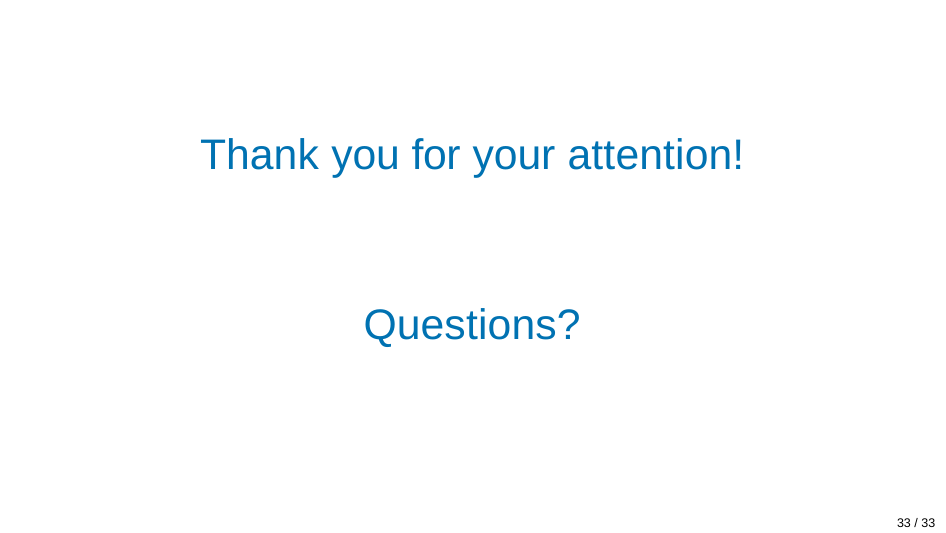

# Thank you for your attention!
Questions?
33 / 33